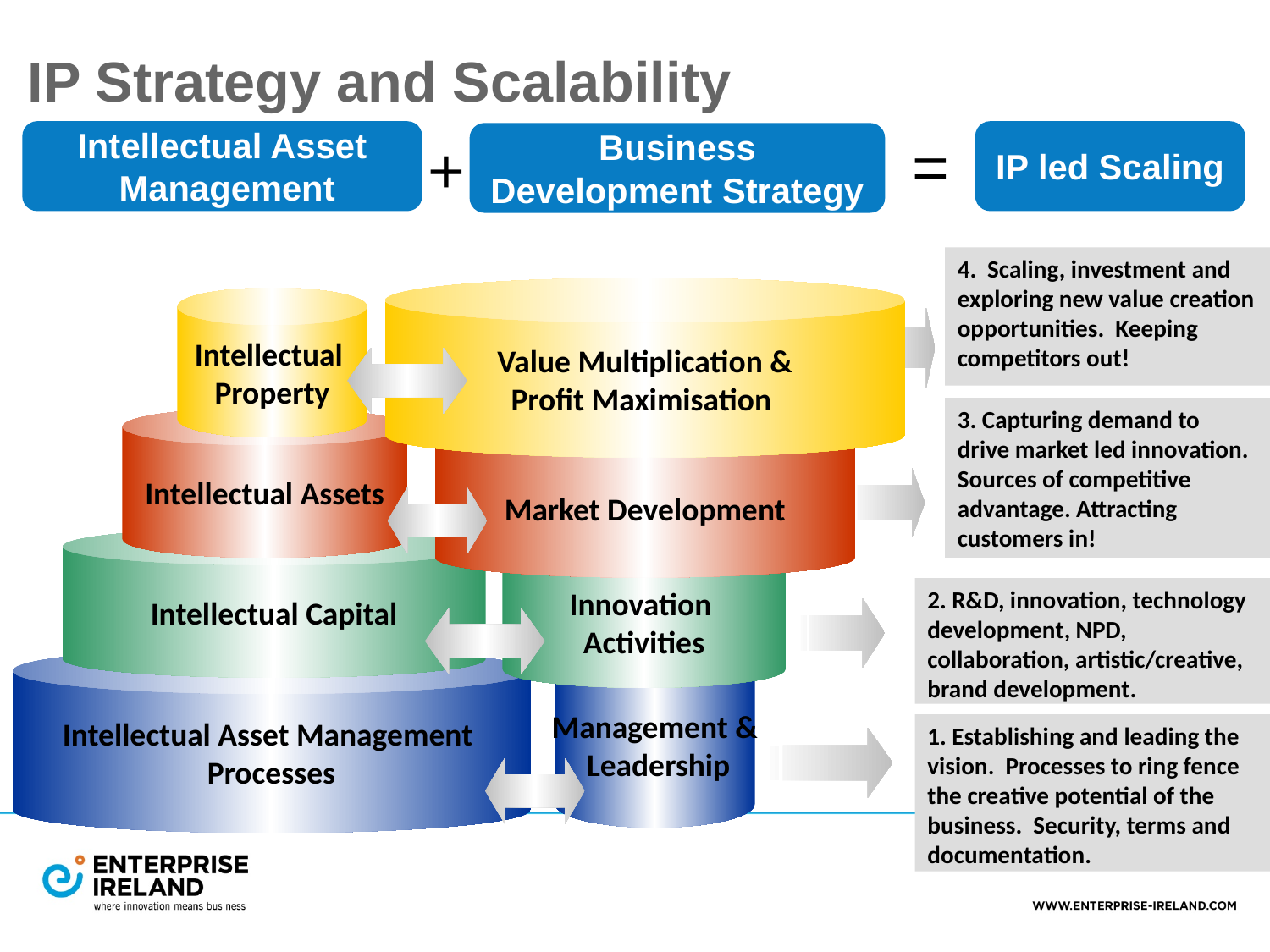

# IP Strategy and Scalability
=
Intellectual Asset
 Management
IP led Scaling
Business Development Strategy
+
4.  Scaling, investment and exploring new value creation opportunities.  Keeping competitors out!
Value Multiplication &
Profit Maximisation

Intellectual
Property
3. Capturing demand to drive market led innovation.  Sources of competitive advantage. Attracting customers in!
Market Development

Intellectual Assets
Intellectual Capital
Innovation
Activities
2. R&D, innovation, technology development, NPD, collaboration, artistic/creative, brand development.

Management &
 Leadership
1. Establishing and leading the vision.  Processes to ring fence the creative potential of the business.  Security, terms and documentation.

Intellectual Asset Management
Processes